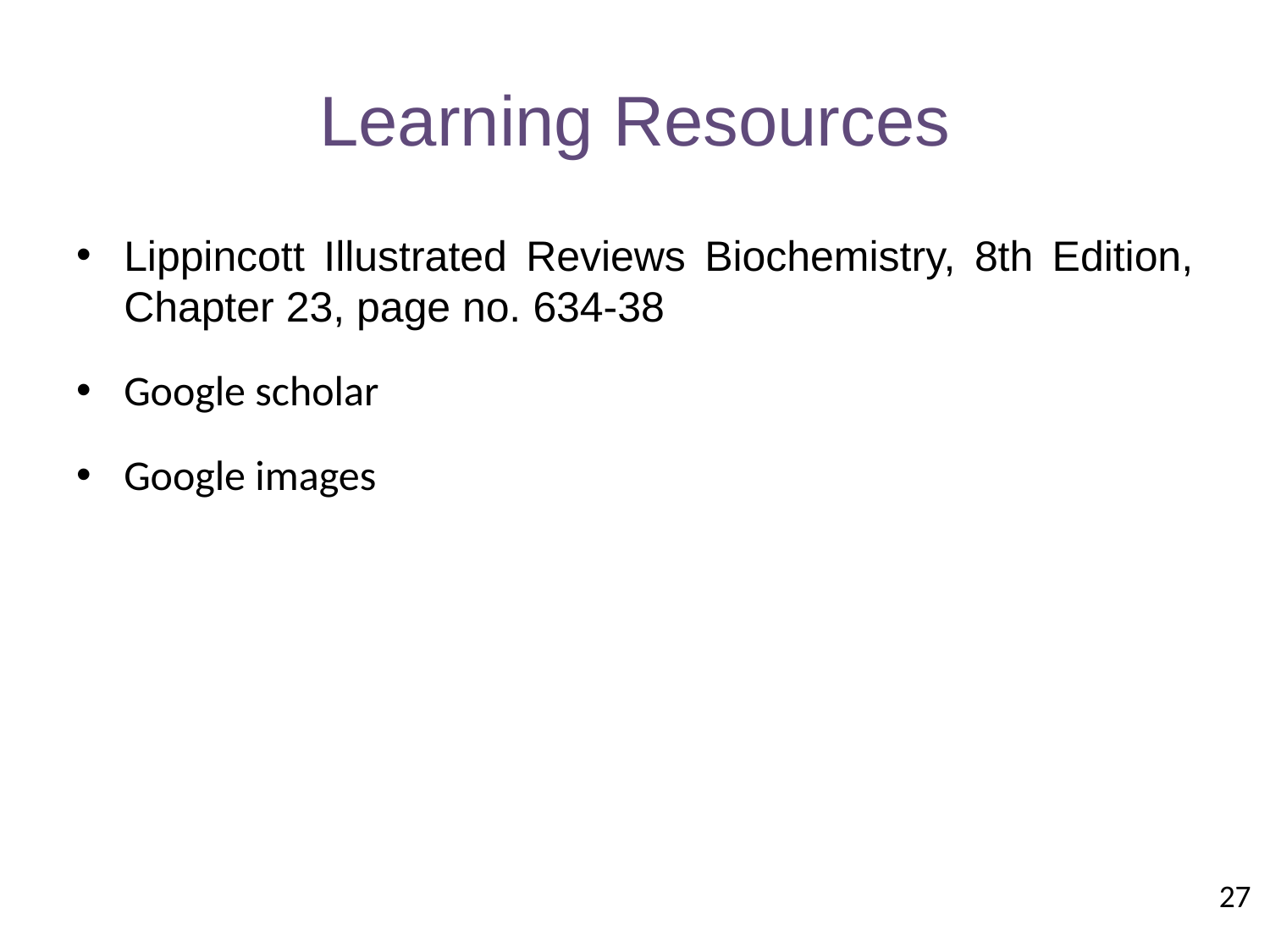

# Learning Resources
Lippincott Illustrated Reviews Biochemistry, 8th Edition, Chapter 23, page no. 634-38
Google scholar
Google images

27